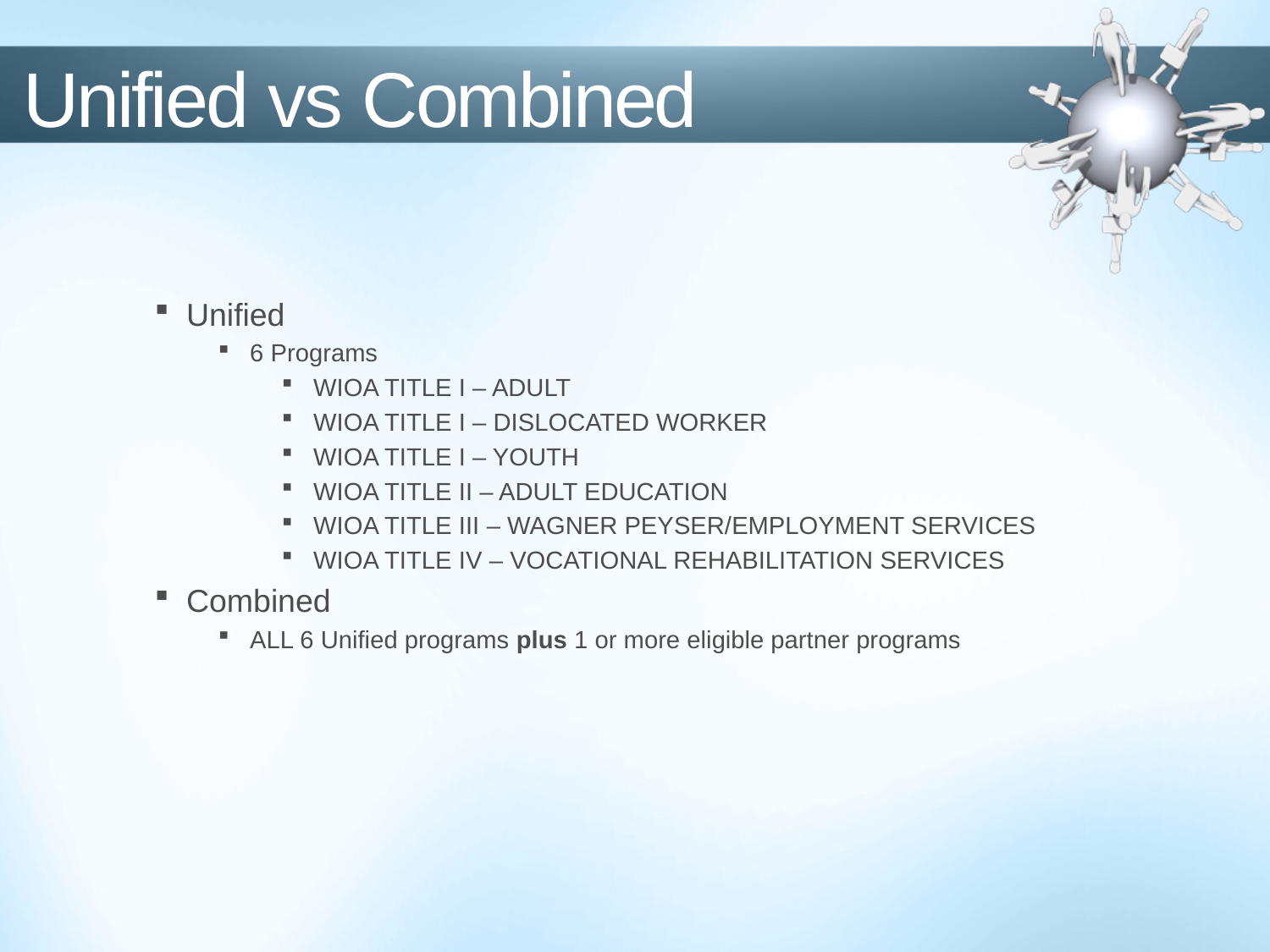

Unified vs Combined
Unified
6 Programs
WIOA TITLE I – ADULT
WIOA TITLE I – DISLOCATED WORKER
WIOA TITLE I – YOUTH
WIOA TITLE II – ADULT EDUCATION
WIOA TITLE III – WAGNER PEYSER/EMPLOYMENT SERVICES
WIOA TITLE IV – VOCATIONAL REHABILITATION SERVICES
Combined
ALL 6 Unified programs plus 1 or more eligible partner programs